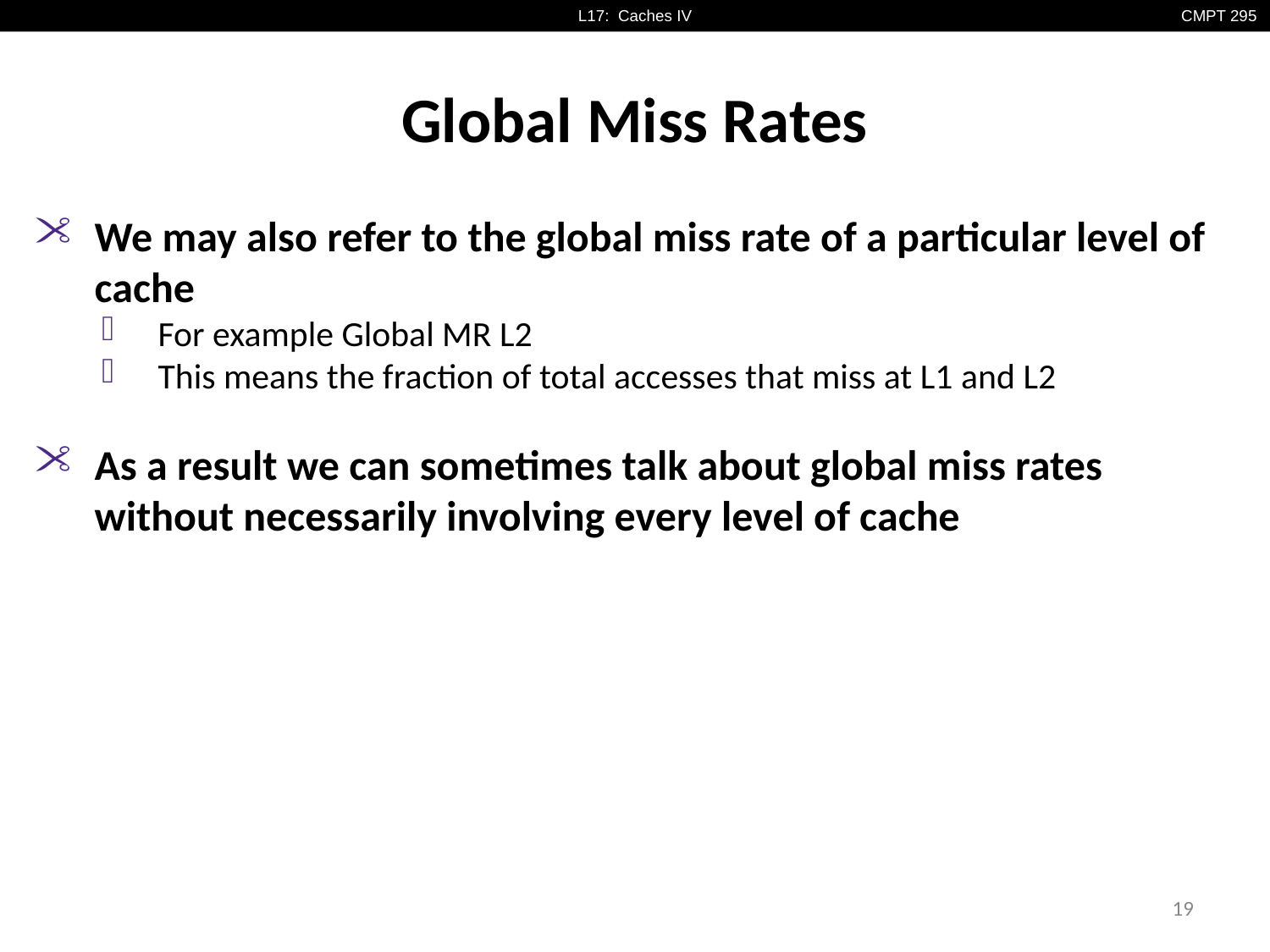

# Global Miss Rates
We may also refer to the global miss rate of a particular level of cache
For example Global MR L2
This means the fraction of total accesses that miss at L1 and L2

As a result we can sometimes talk about global miss rates without necessarily involving every level of cache
19